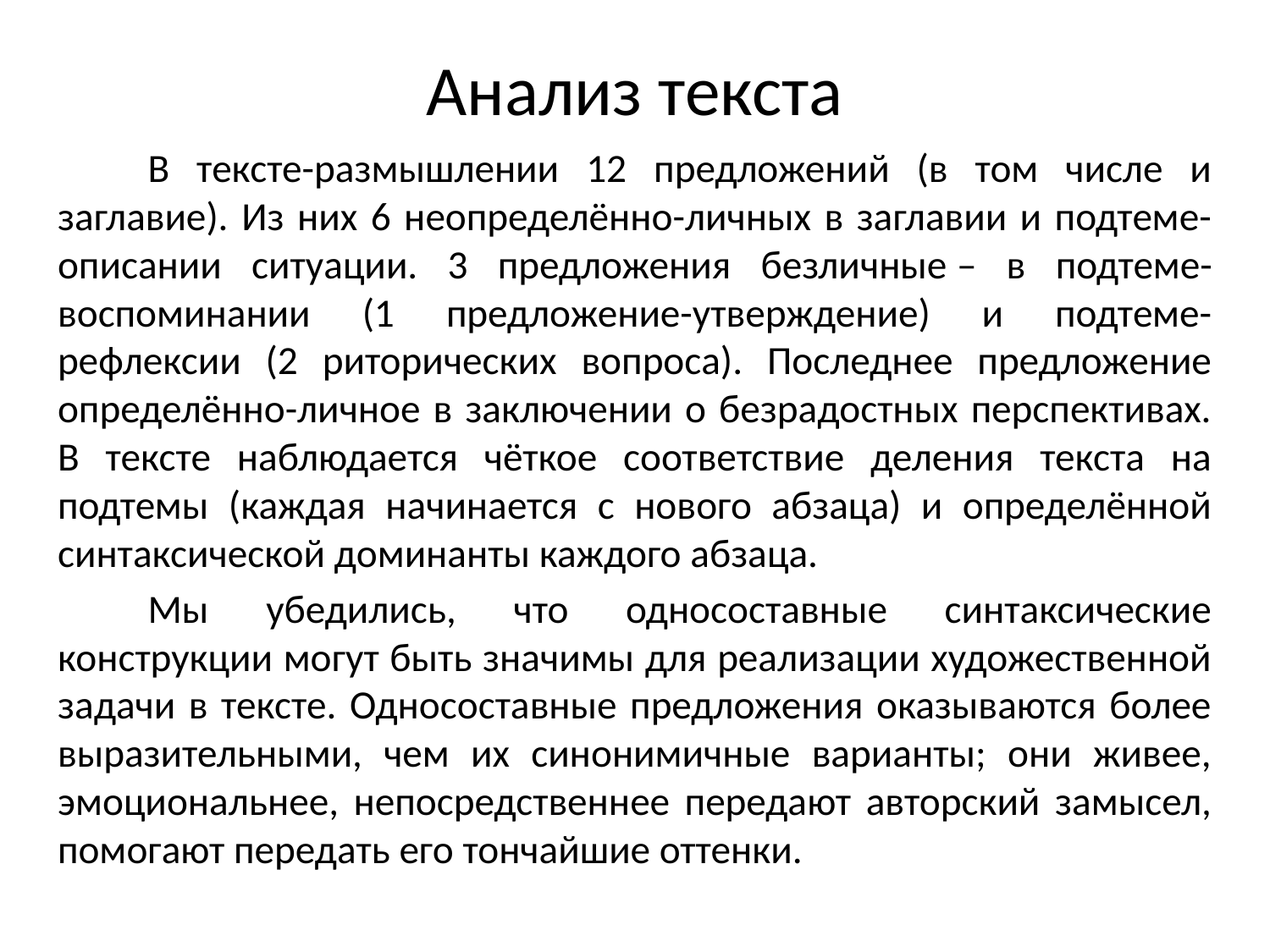

# Анализ текста
	В тексте-размышлении 12 предложений (в том числе и заглавие). Из них 6 неопределённо-личных в заглавии и подтеме-описании ситуации. 3 предложения безличные – в подтеме-воспоминании (1 предложение-утверждение) и подтеме-рефлексии (2 риторических вопроса). Последнее предложение определённо-личное в заключении о безрадостных перспективах. В тексте наблюдается чёткое соответствие деления текста на подтемы (каждая начинается с нового абзаца) и определённой синтаксической доминанты каждого абзаца.
	Мы убедились, что односоставные синтаксические конструкции могут быть значимы для реализации художественной задачи в тексте. Односоставные предложения оказываются более выразительными, чем их синонимичные варианты; они живее, эмоциональнее, непосредственнее передают авторский замысел, помогают передать его тончайшие оттенки.